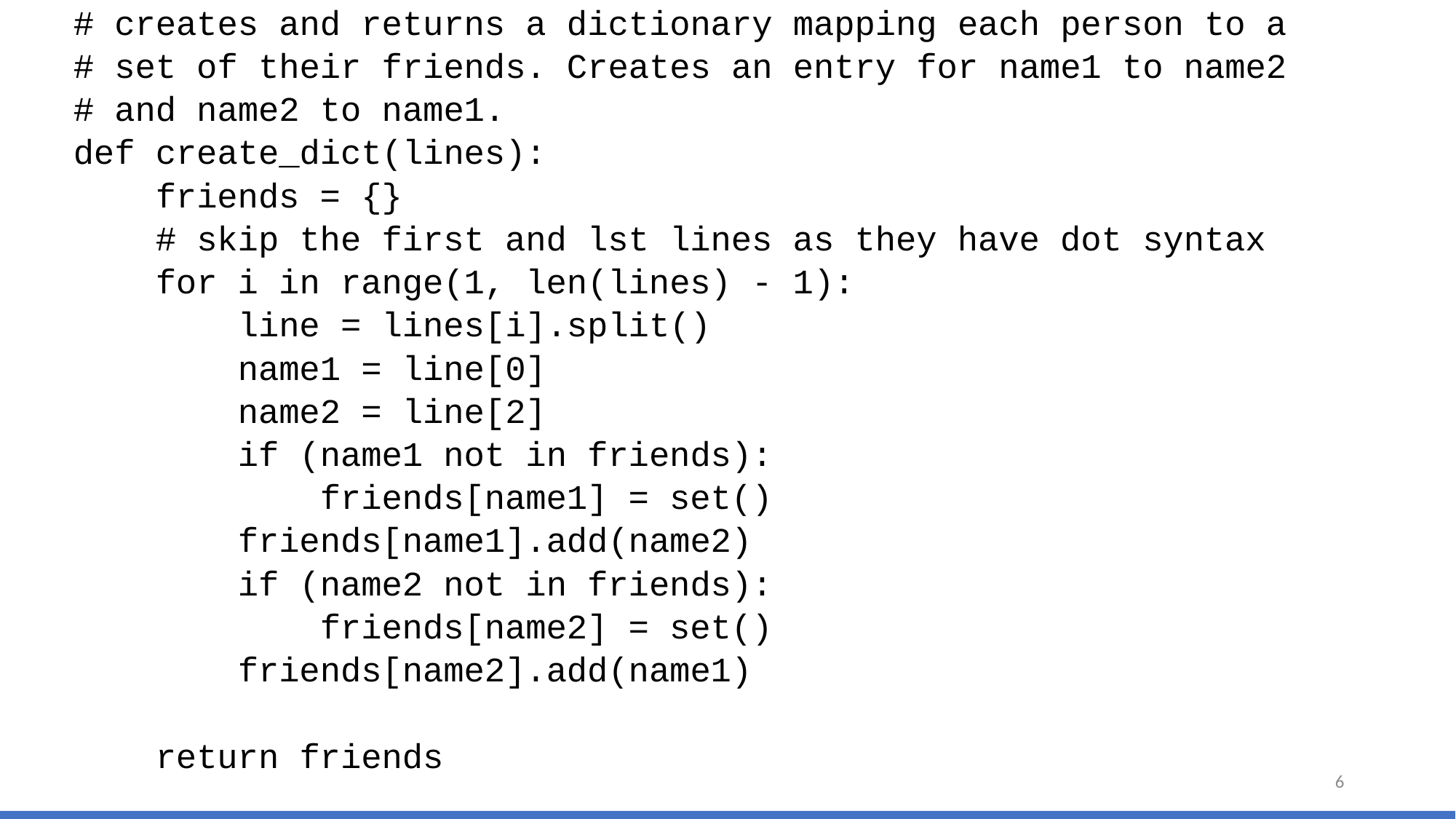

# creates and returns a dictionary mapping each person to a
# set of their friends. Creates an entry for name1 to name2
# and name2 to name1.
def create_dict(lines):
    friends = {}
    # skip the first and lst lines as they have dot syntax
    for i in range(1, len(lines) - 1):
        line = lines[i].split()
        name1 = line[0]
        name2 = line[2]
        if (name1 not in friends):
            friends[name1] = set()
        friends[name1].add(name2)
        if (name2 not in friends):
            friends[name2] = set()
        friends[name2].add(name1)

    return friends

#
6